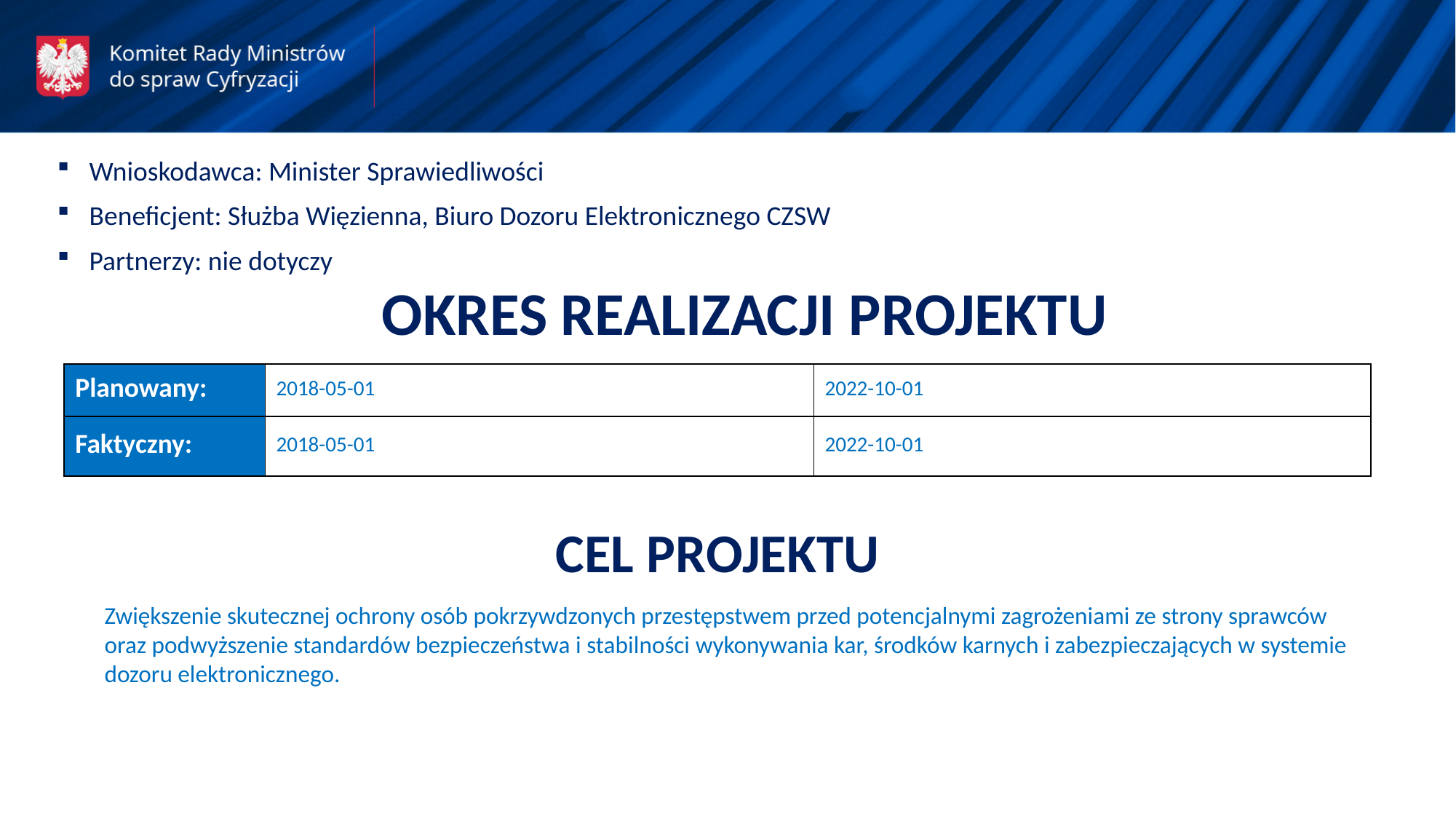

Wnioskodawca: Minister Sprawiedliwości
Beneficjent: Służba Więzienna, Biuro Dozoru Elektronicznego CZSW
Partnerzy: nie dotyczy
OKRES REALIZACJI PROJEKTU
| Planowany: | 2018-05-01 | 2022-10-01 |
| --- | --- | --- |
| Faktyczny: | 2018-05-01 | 2022-10-01 |
CEL PROJEKTU
Zwiększenie skutecznej ochrony osób pokrzywdzonych przestępstwem przed potencjalnymi zagrożeniami ze strony sprawców oraz podwyższenie standardów bezpieczeństwa i stabilności wykonywania kar, środków karnych i zabezpieczających w systemie dozoru elektronicznego.